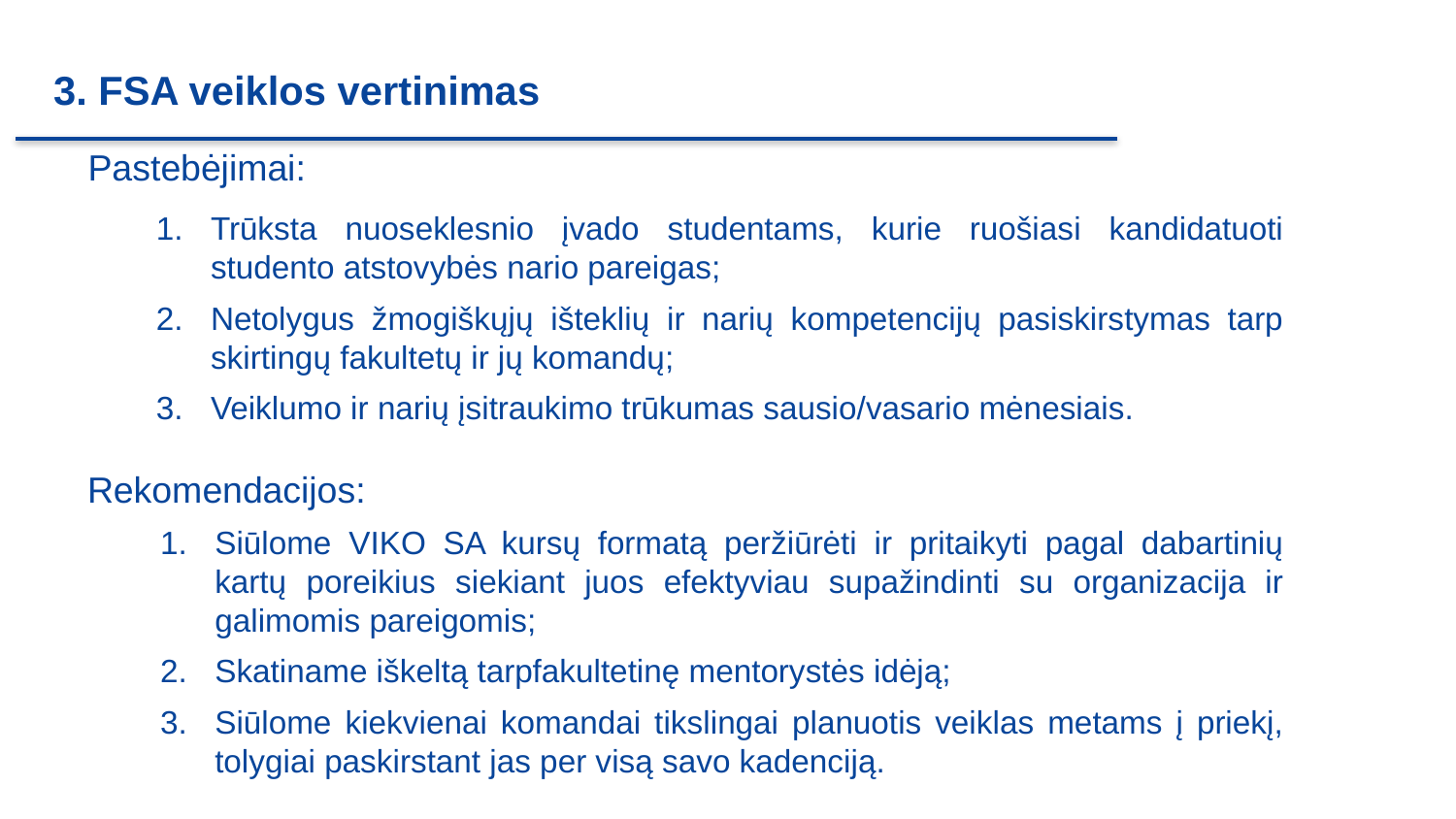

# 3. FSA veiklos vertinimas
Pastebėjimai:

Trūksta nuoseklesnio įvado studentams, kurie ruošiasi kandidatuoti studento atstovybės nario pareigas;
Netolygus žmogiškųjų išteklių ir narių kompetencijų pasiskirstymas tarp skirtingų fakultetų ir jų komandų;
Veiklumo ir narių įsitraukimo trūkumas sausio/vasario mėnesiais.
Rekomendacijos:
Siūlome VIKO SA kursų formatą peržiūrėti ir pritaikyti pagal dabartinių kartų poreikius siekiant juos efektyviau supažindinti su organizacija ir galimomis pareigomis;
Skatiname iškeltą tarpfakultetinę mentorystės idėją;
Siūlome kiekvienai komandai tikslingai planuotis veiklas metams į priekį, tolygiai paskirstant jas per visą savo kadenciją.
5